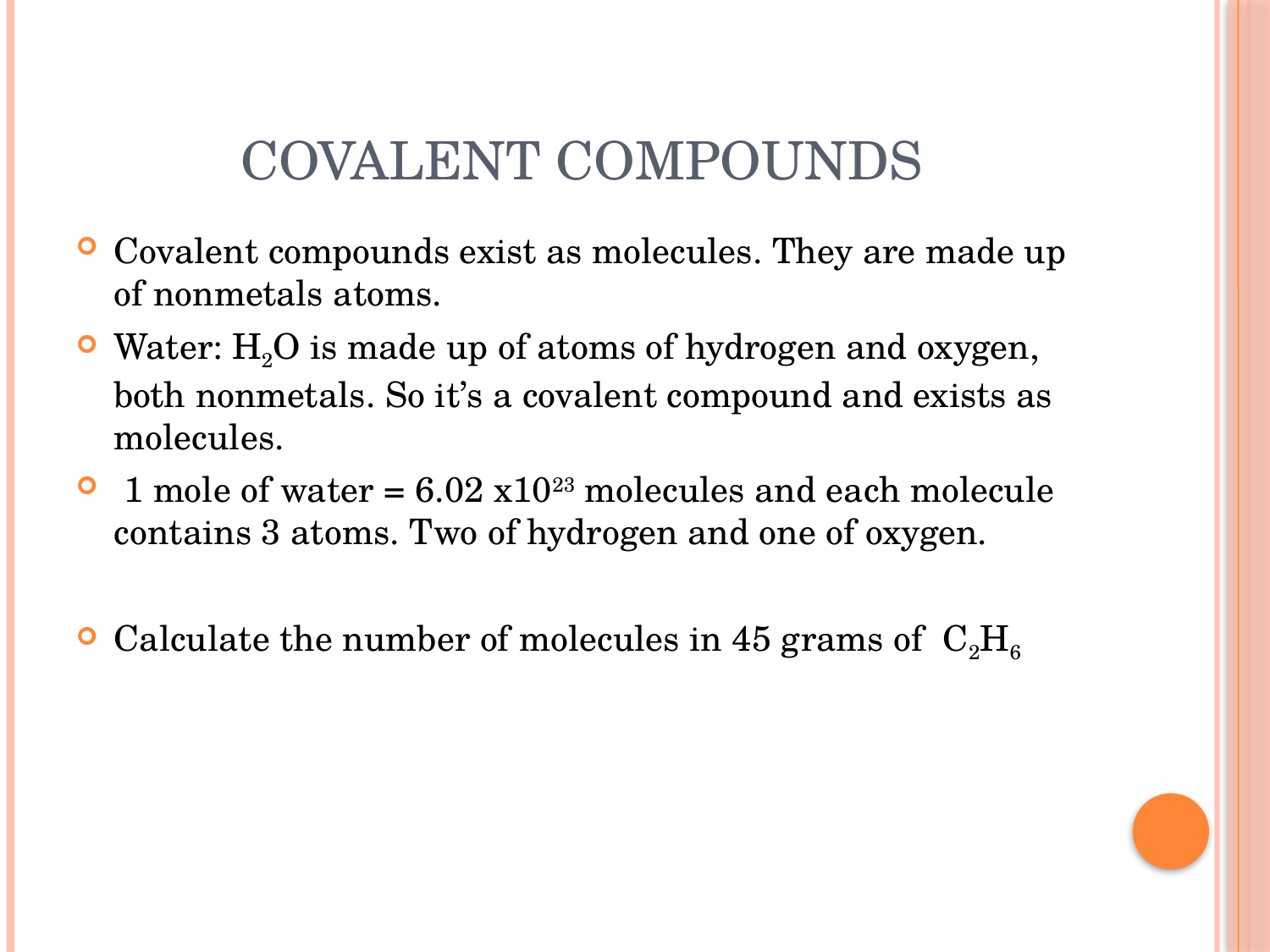

# Covalent Compounds
Covalent compounds exist as molecules. They are made up of nonmetals atoms.
Water: H2O is made up of atoms of hydrogen and oxygen, both nonmetals. So it’s a covalent compound and exists as molecules.
 1 mole of water = 6.02 x1023 molecules and each molecule contains 3 atoms. Two of hydrogen and one of oxygen.

Calculate the number of molecules in 45 grams of  C2H6